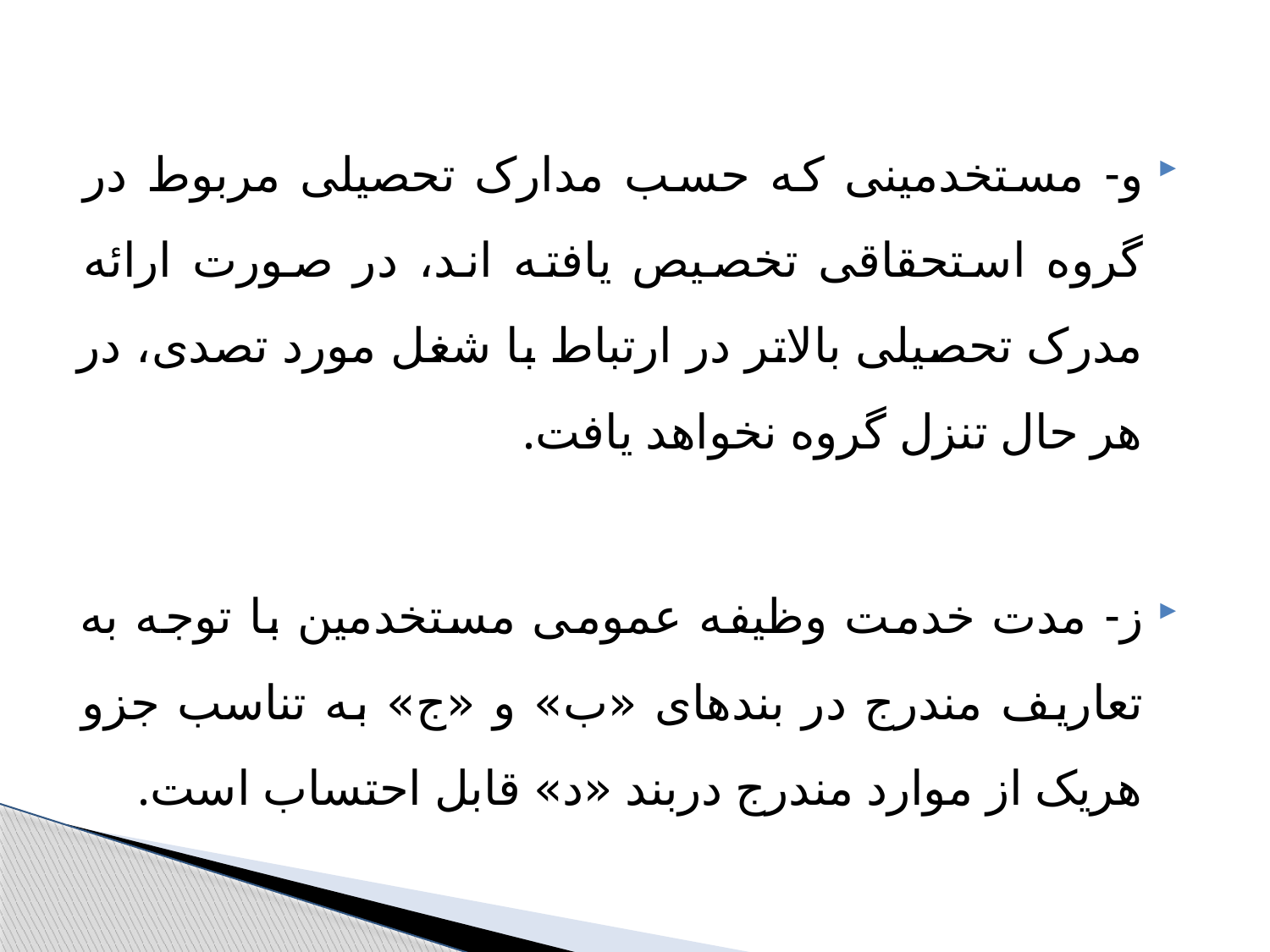

و- مستخدمینی که حسب مدارک تحصیلی مربوط در گروه استحقاقی تخصیص یافته اند، در صورت ارائه مدرک تحصیلی بالاتر در ارتباط با شغل مورد تصدی، در هر حال تنزل گروه نخواهد یافت.

ز- مدت خدمت وظیفه عمومی مستخدمین با توجه به تعاریف مندرج در بندهای «ب» و «ج» به تناسب جزو هریک از موارد مندرج دربند «د» قابل احتساب است.